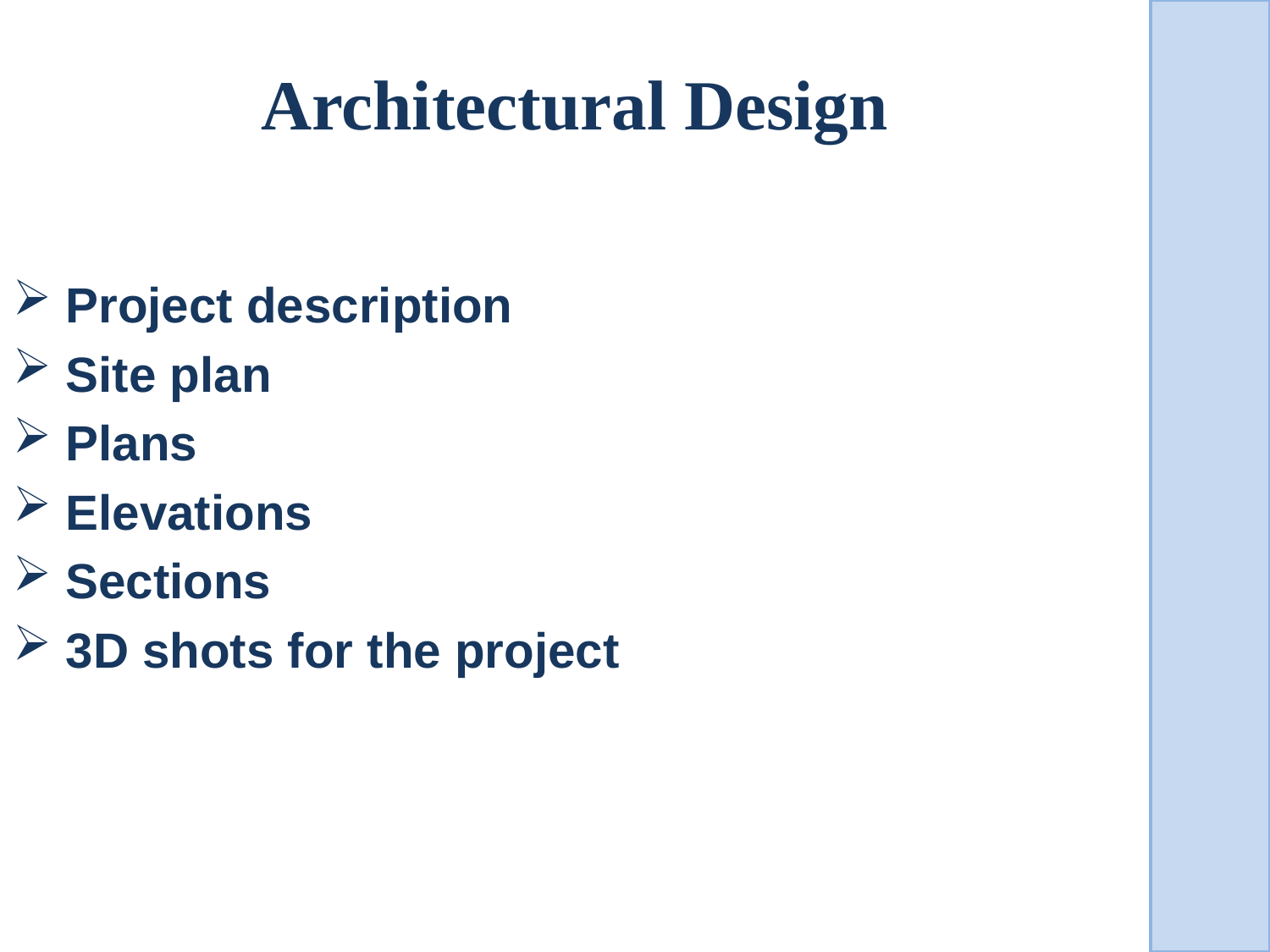

# Architectural Design

 Project description
 Site plan
 Plans
 Elevations
 Sections
 3D shots for the project